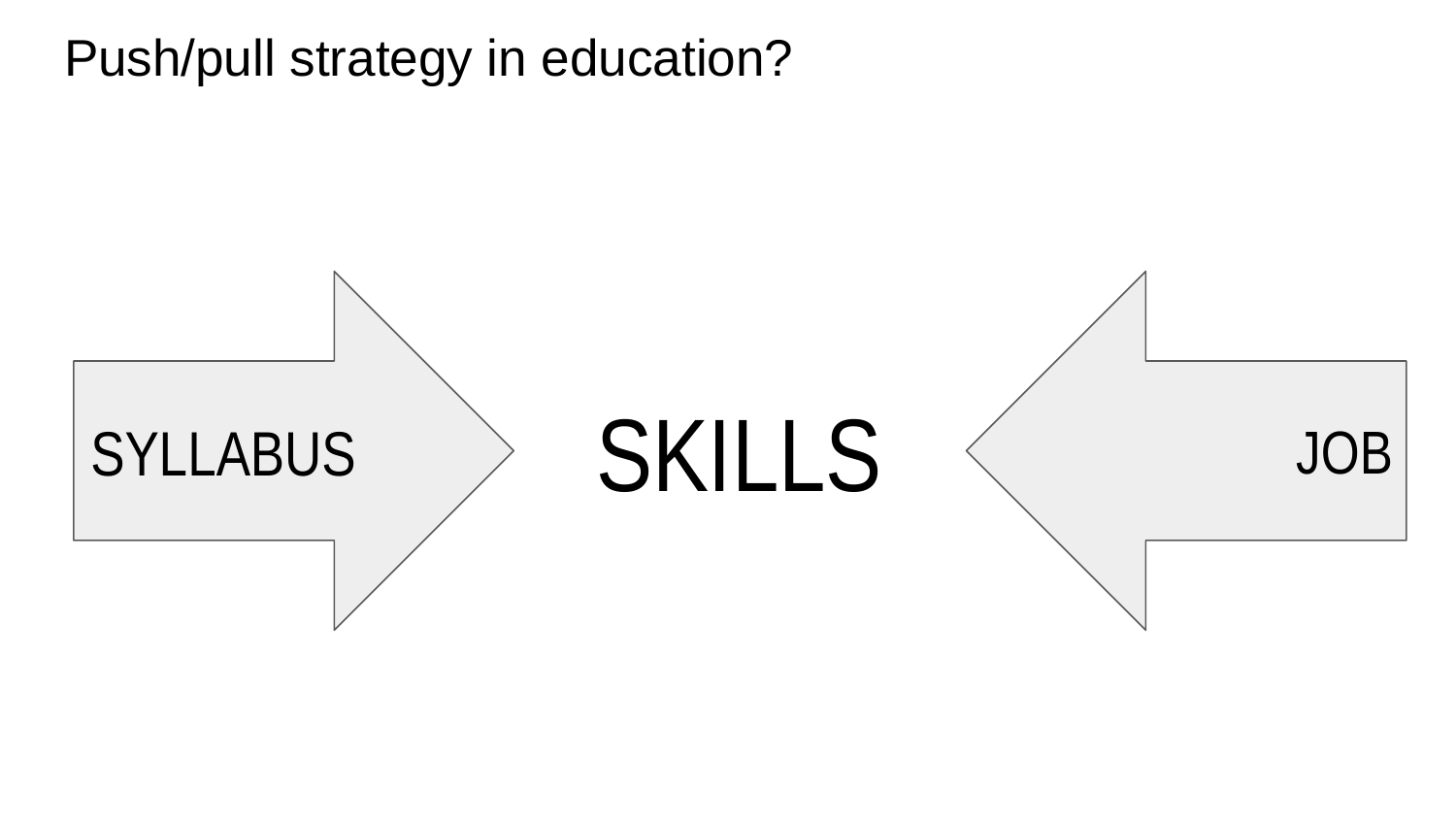

# Push/pull strategy in education?

SKILLS
SYLLABUS
JOB